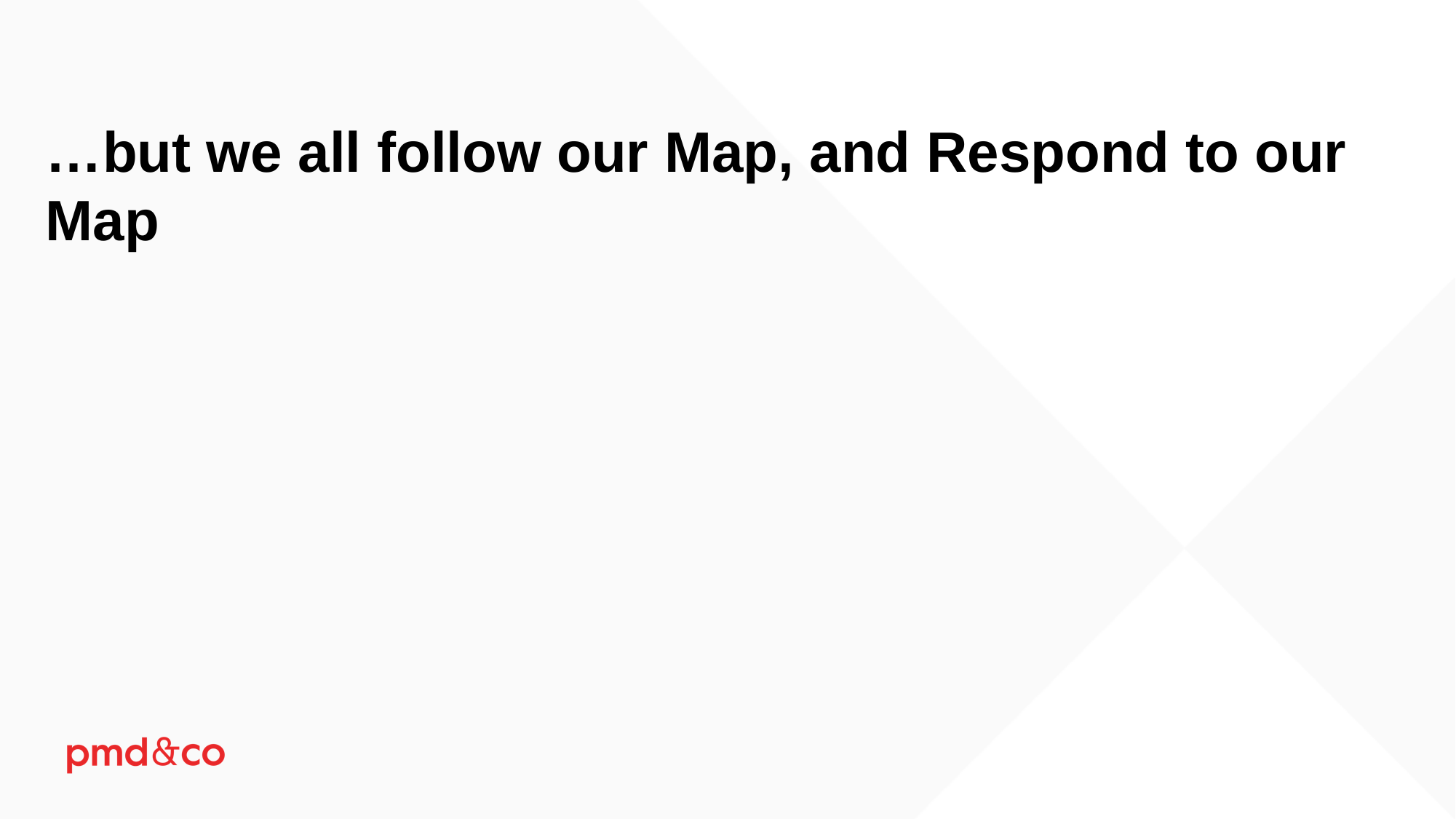

…but we all follow our Map, and Respond to our Map